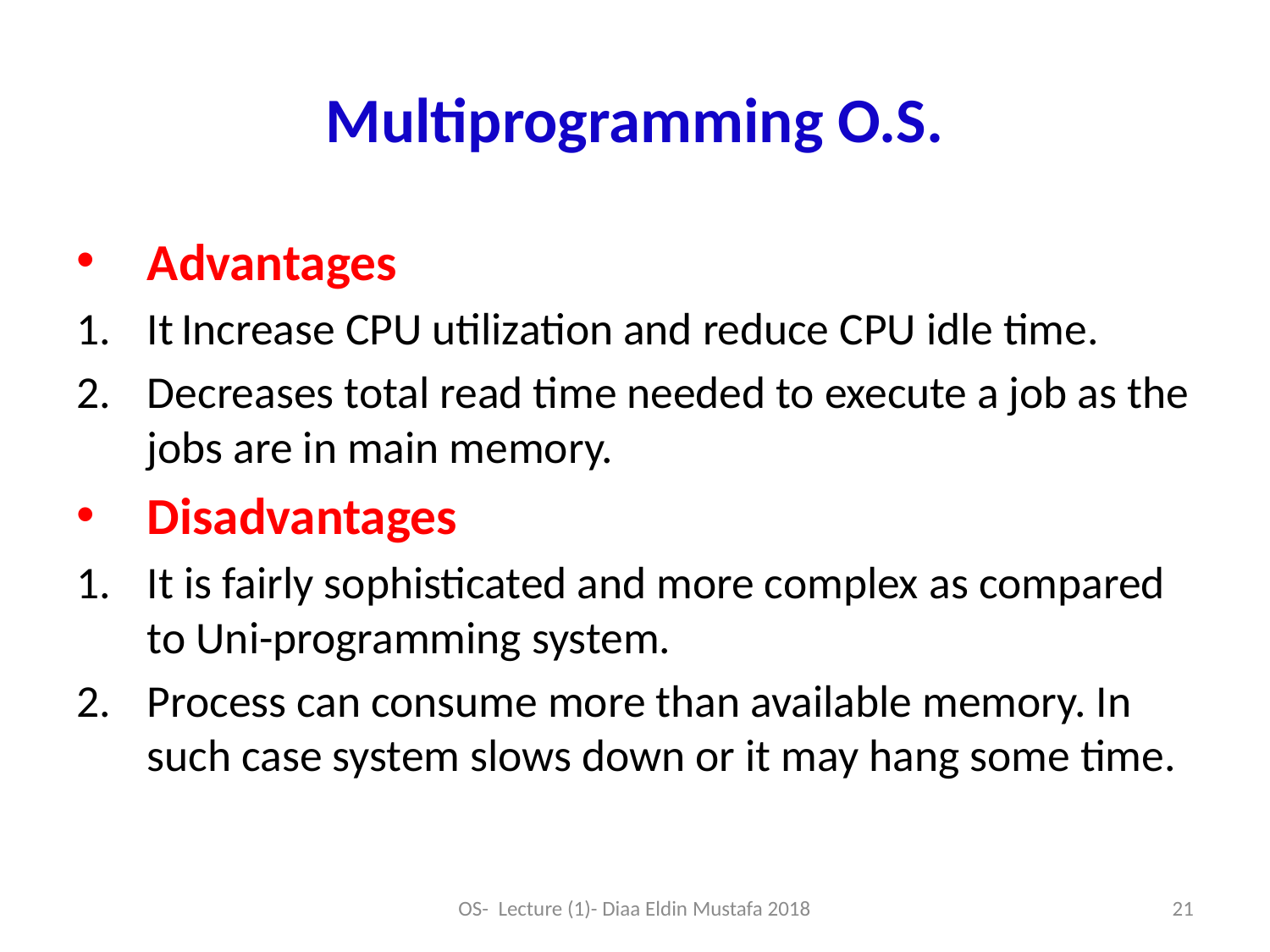

# Multiprogramming O.S.
Advantages
It Increase CPU utilization and reduce CPU idle time.
Decreases total read time needed to execute a job as the jobs are in main memory.
Disadvantages
It is fairly sophisticated and more complex as compared to Uni-programming system.
Process can consume more than available memory. In such case system slows down or it may hang some time.
OS-  Lecture (1)- Diaa Eldin Mustafa 2018
21